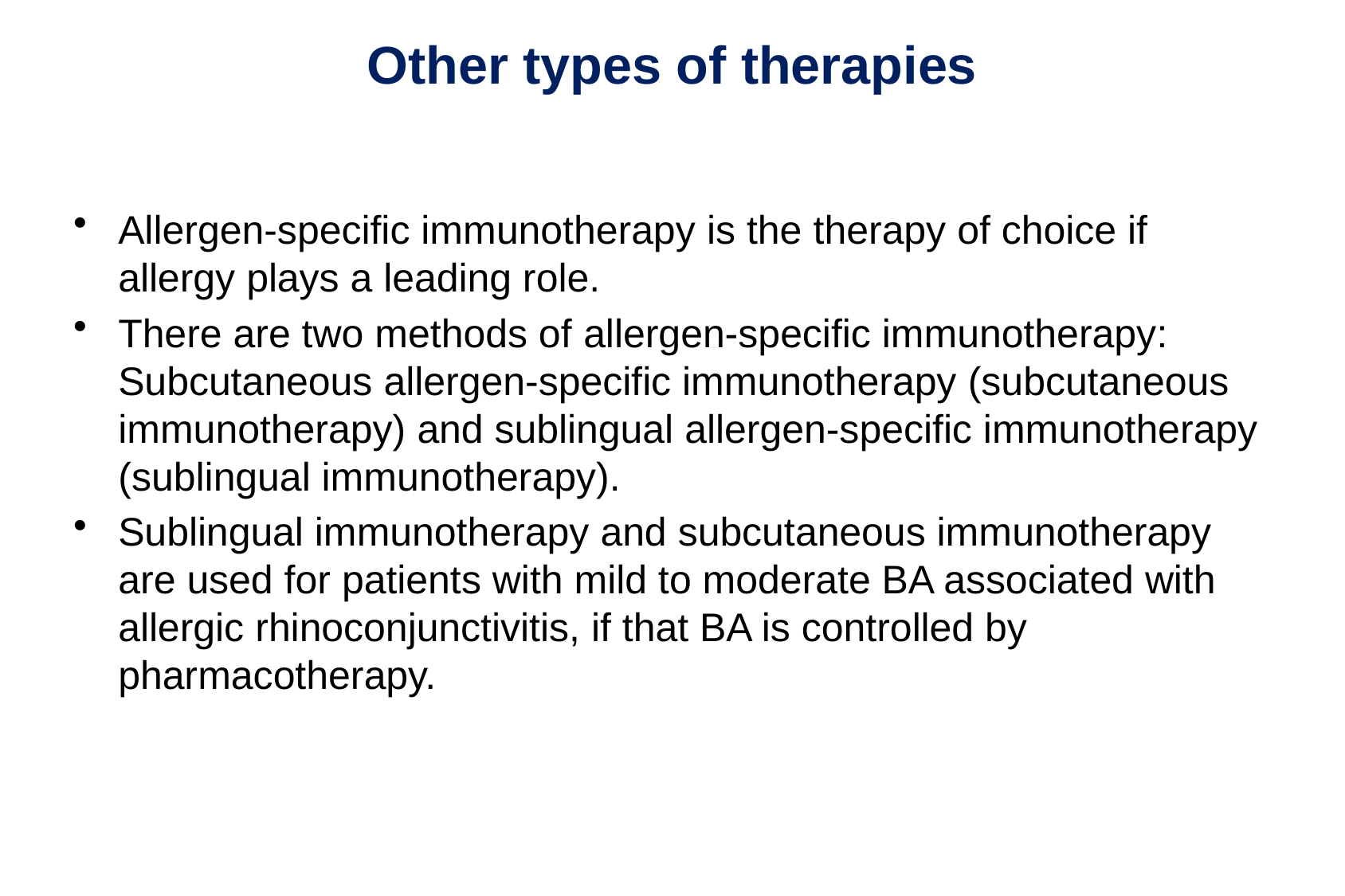

# Other types of therapies
Allergen-specific immunotherapy is the therapy of choice if allergy plays a leading role.
There are two methods of allergen-specific immunotherapy: Subcutaneous allergen-specific immunotherapy (subcutaneous immunotherapy) and sublingual allergen-specific immunotherapy (sublingual immunotherapy).
Sublingual immunotherapy and subcutaneous immunotherapy  are used for patients with mild to moderate BA associated with allergic rhinoconjunctivitis, if that BA is controlled by pharmacotherapy.